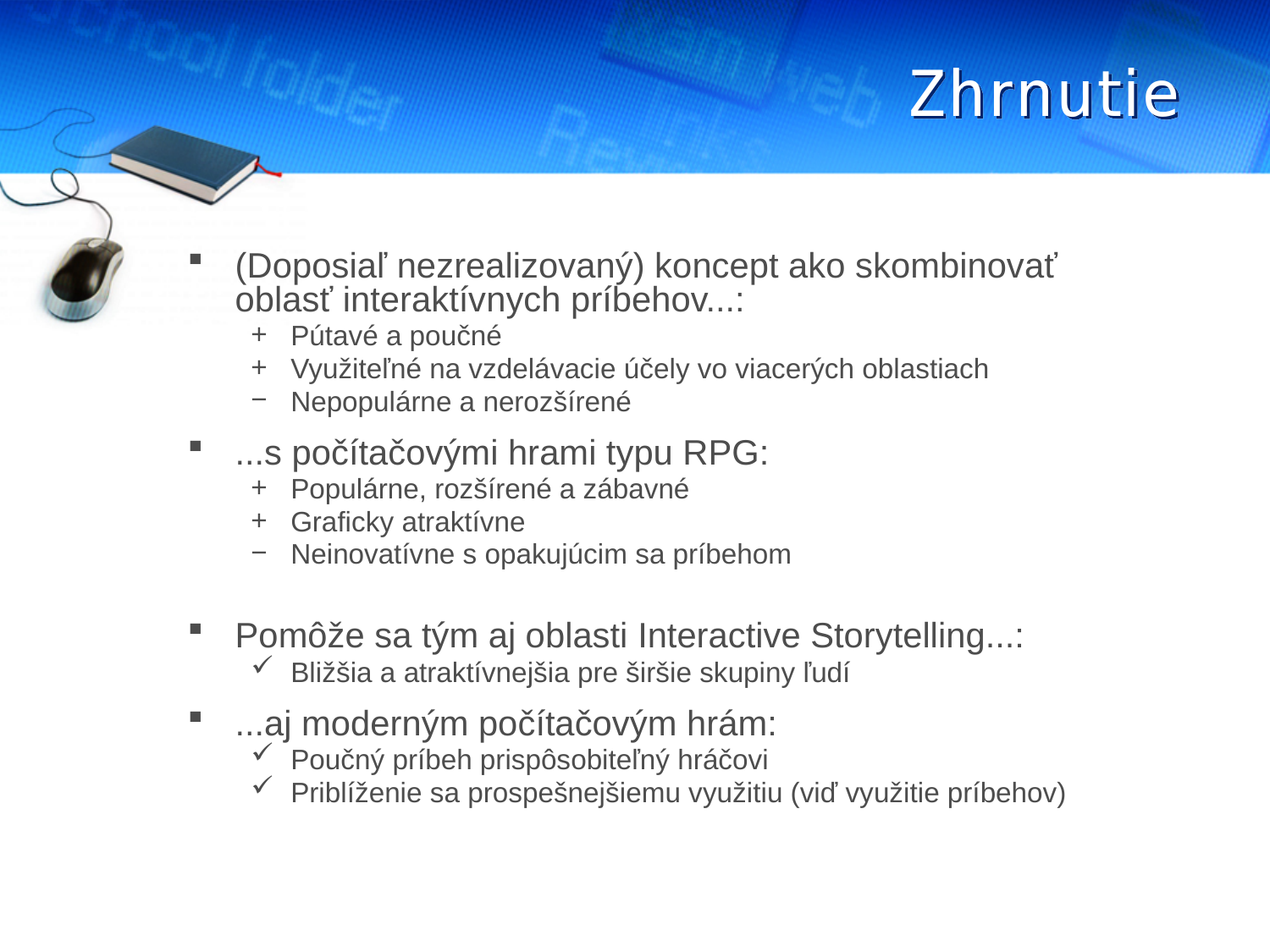

# Zhrnutie
(Doposiaľ nezrealizovaný) koncept ako skombinovať oblasť interaktívnych príbehov...:
Pútavé a poučné
Využiteľné na vzdelávacie účely vo viacerých oblastiach
Nepopulárne a nerozšírené
...s počítačovými hrami typu RPG:
Populárne, rozšírené a zábavné
Graficky atraktívne
Neinovatívne s opakujúcim sa príbehom

Pomôže sa tým aj oblasti Interactive Storytelling...:
Bližšia a atraktívnejšia pre širšie skupiny ľudí
...aj moderným počítačovým hrám:
Poučný príbeh prispôsobiteľný hráčovi
Priblíženie sa prospešnejšiemu využitiu (viď využitie príbehov)